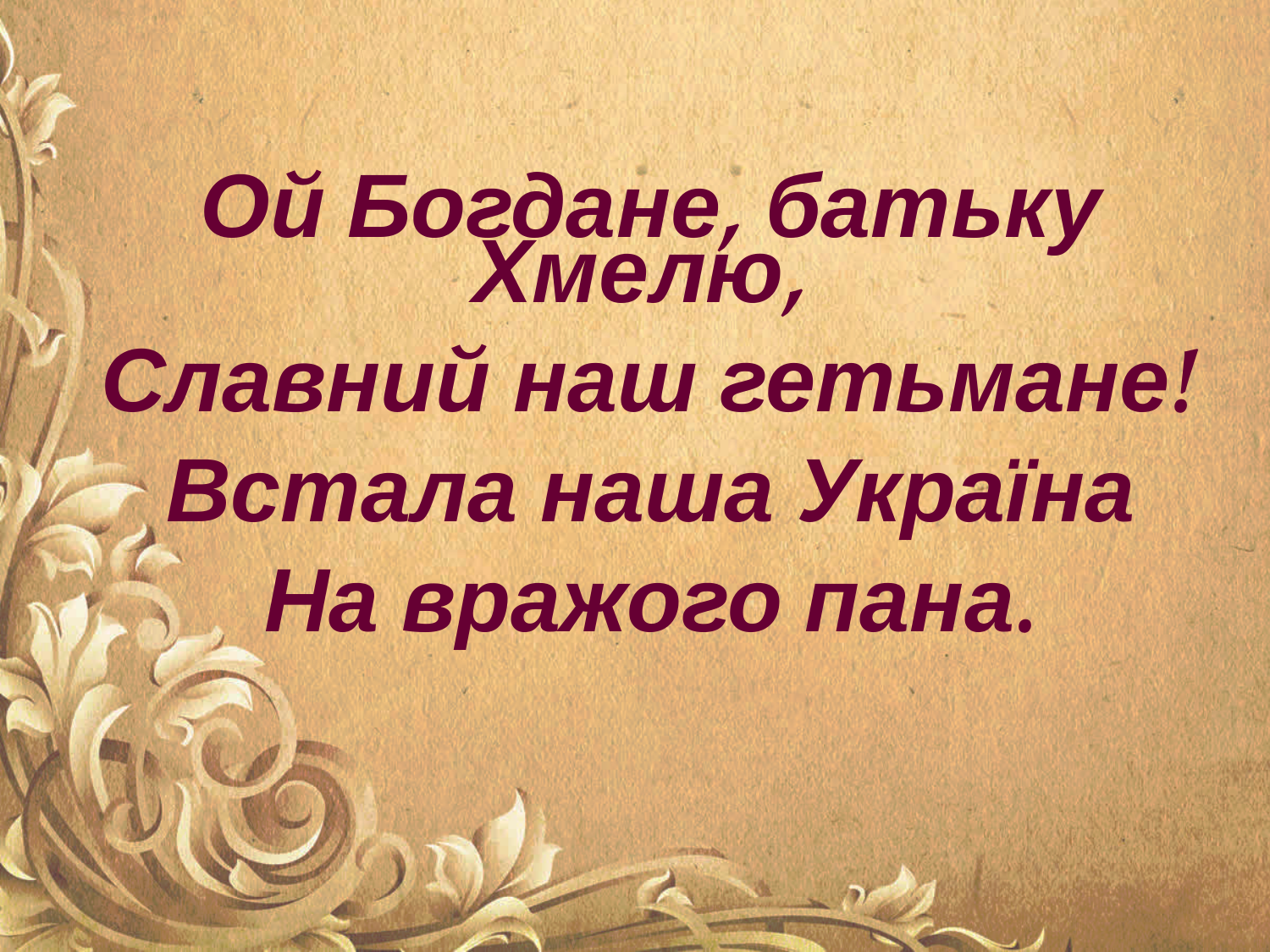

Ой Богдане, батьку Хмелю,
Славний наш гетьмане!
Встала наша Україна
На вражого пана.